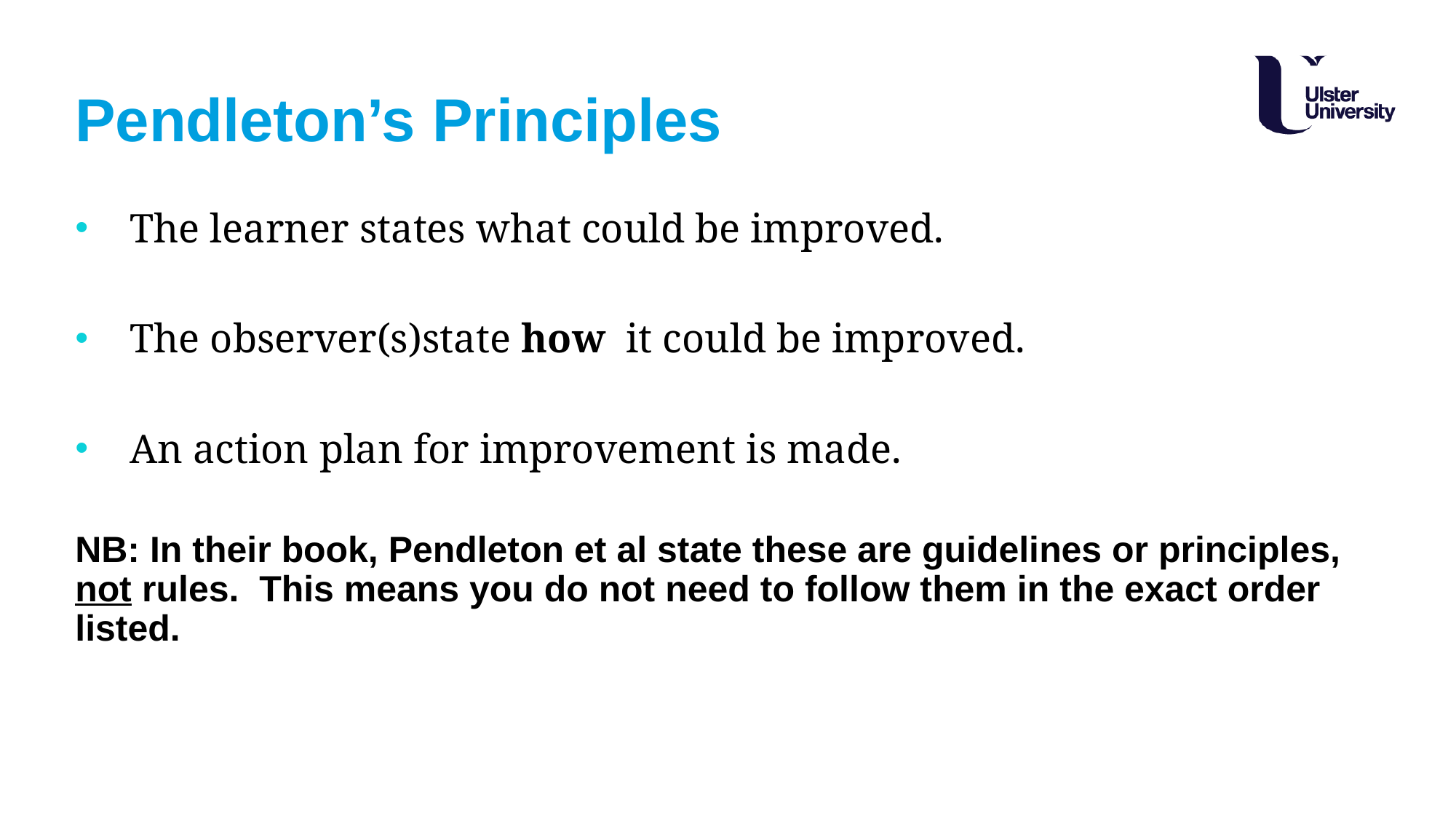

# Pendleton’s Principles
The learner states what could be improved.

The observer(s)state how  it could be improved.

An action plan for improvement is made.

NB: In their book, Pendleton et al state these are guidelines or principles, not rules.  This means you do not need to follow them in the exact order listed.